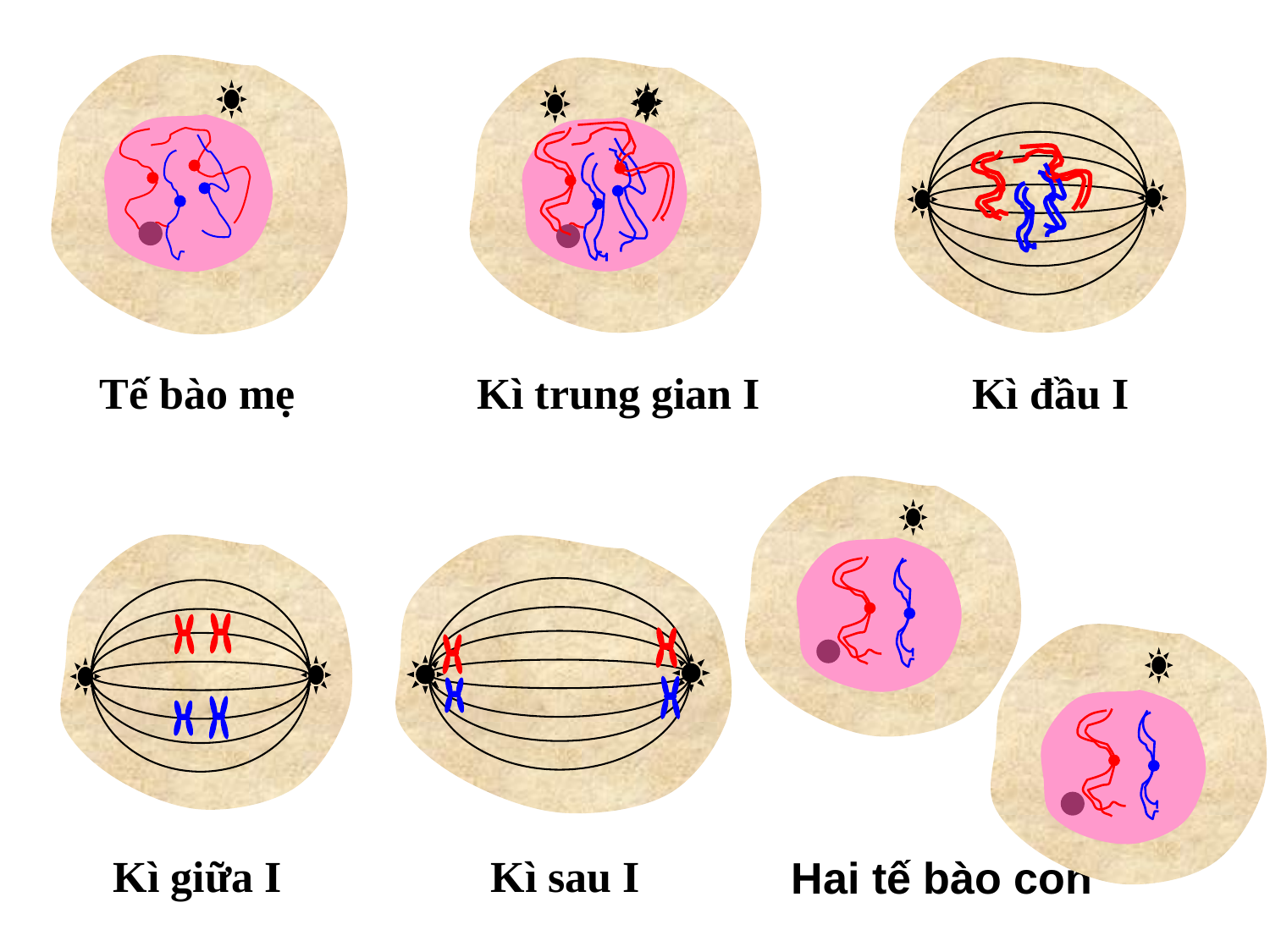

Tế bào mẹ
Kì trung gian I
Kì đầu I

Kì giữa I
Kì sau I
Hai tế bào con